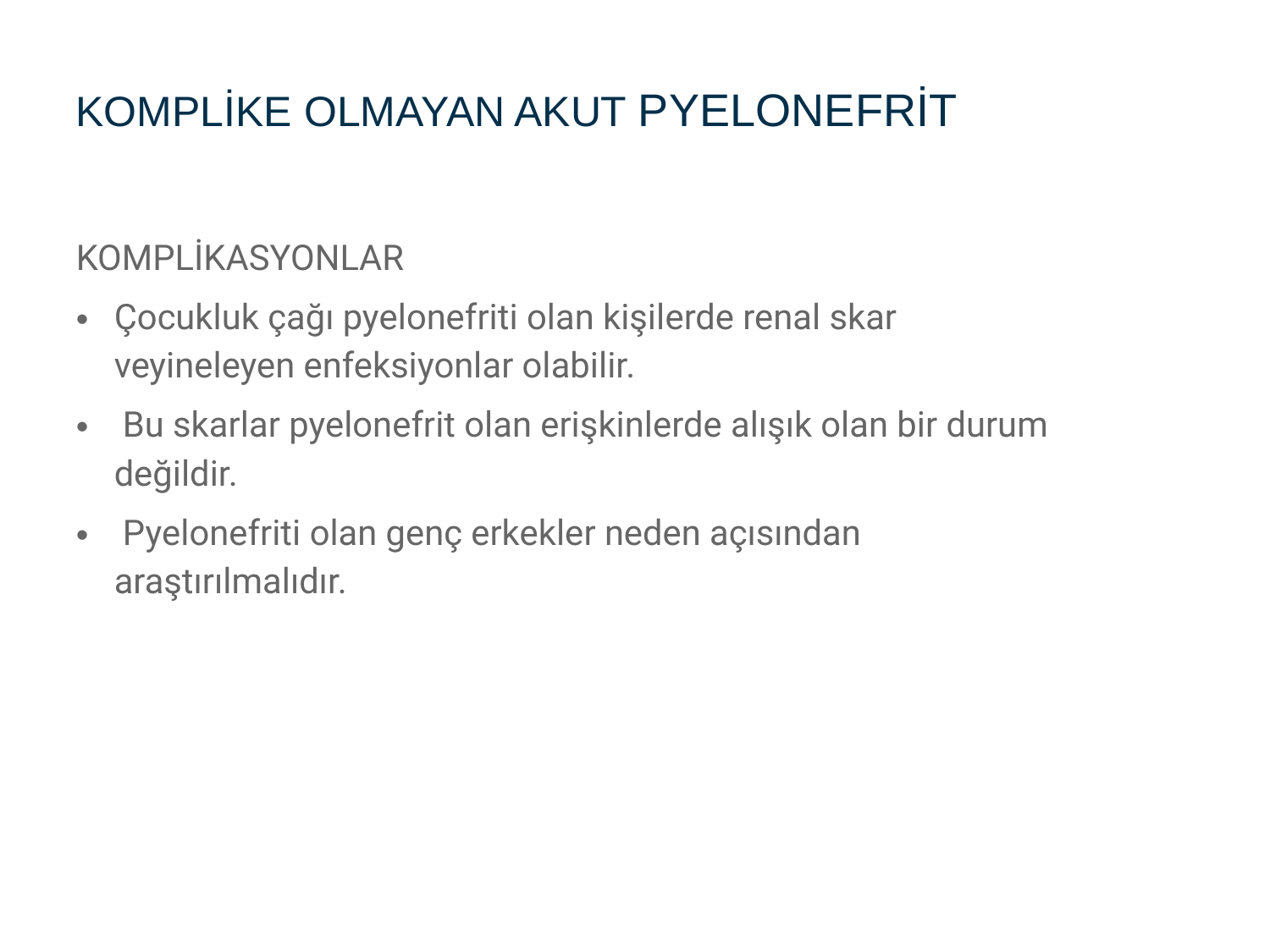

KOMPLİKE OLMAYAN AKUT PYELONEFRİT
KOMPLİKASYONLAR
Çocukluk çağı pyelonefriti olan kişilerde renal skar veyineleyen enfeksiyonlar olabilir.
 Bu skarlar pyelonefrit olan erişkinlerde alışık olan bir durum değildir.
 Pyelonefriti olan genç erkekler neden açısından araştırılmalıdır.